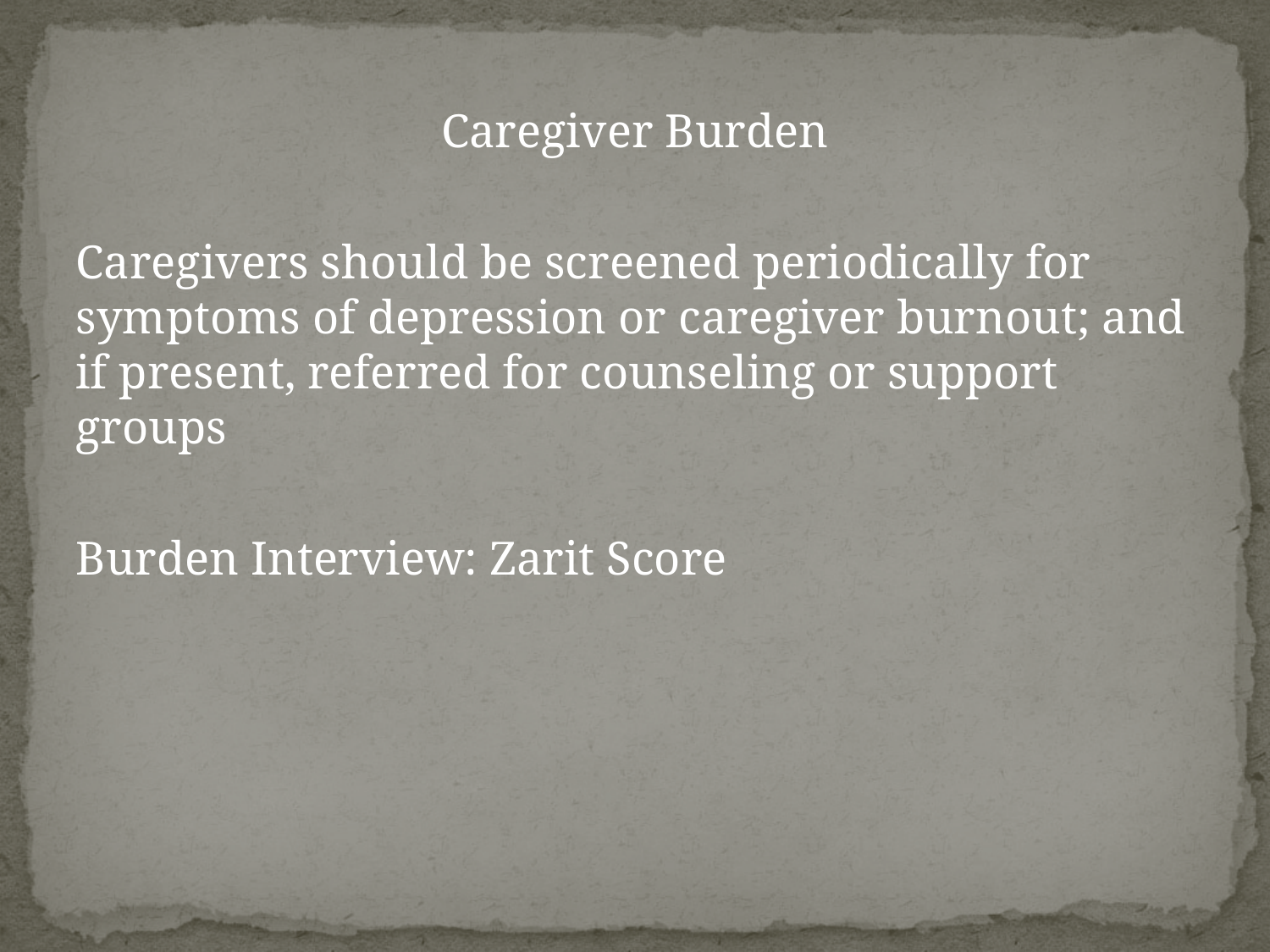

#
Caregiver Burden

Caregivers should be screened periodically for symptoms of depression or caregiver burnout; and if present, referred for counseling or support groups

Burden Interview: Zarit Score